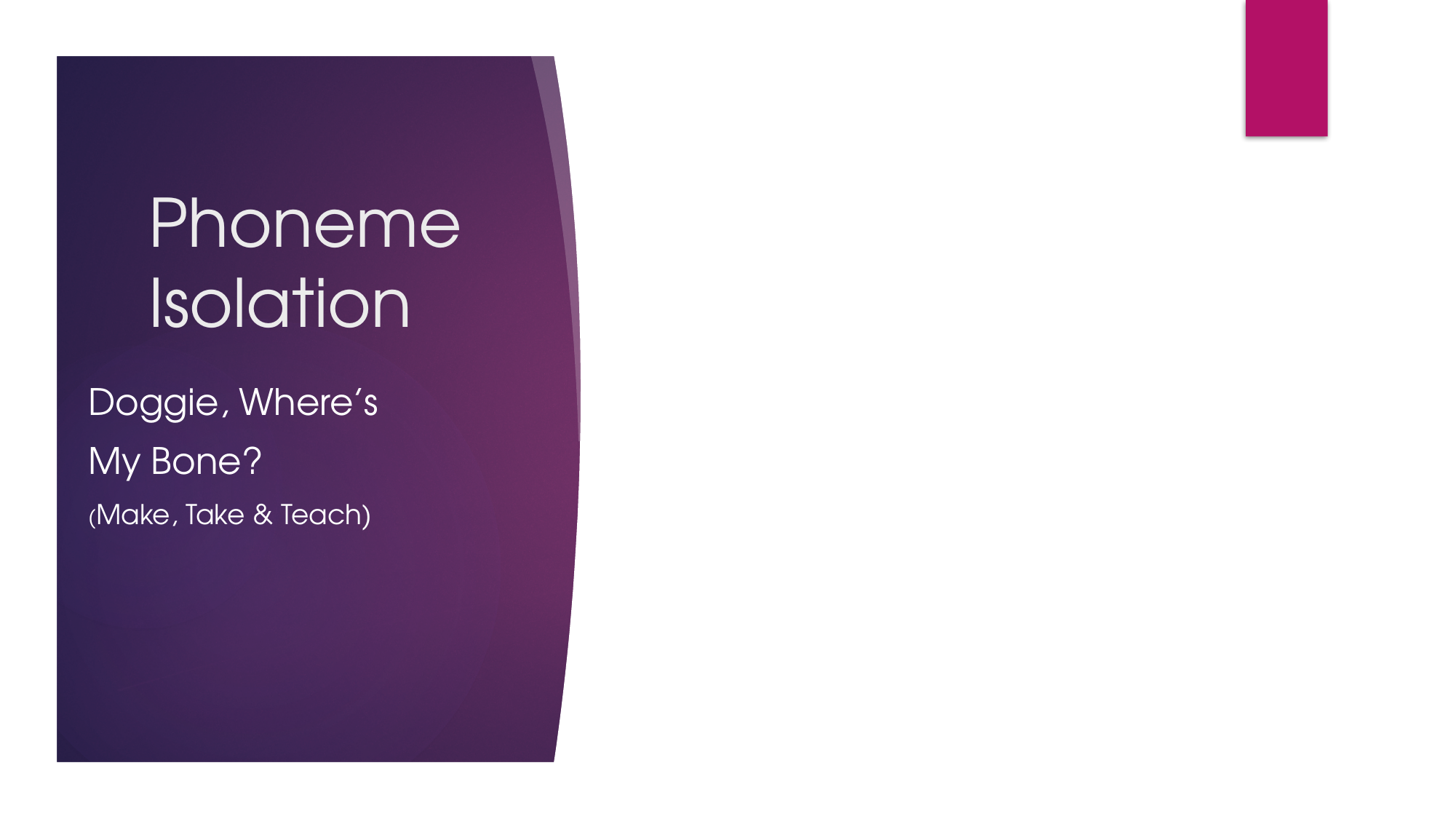

# Phoneme Isolation

Doggie, Where’s
My Bone?
(Make, Take & Teach)